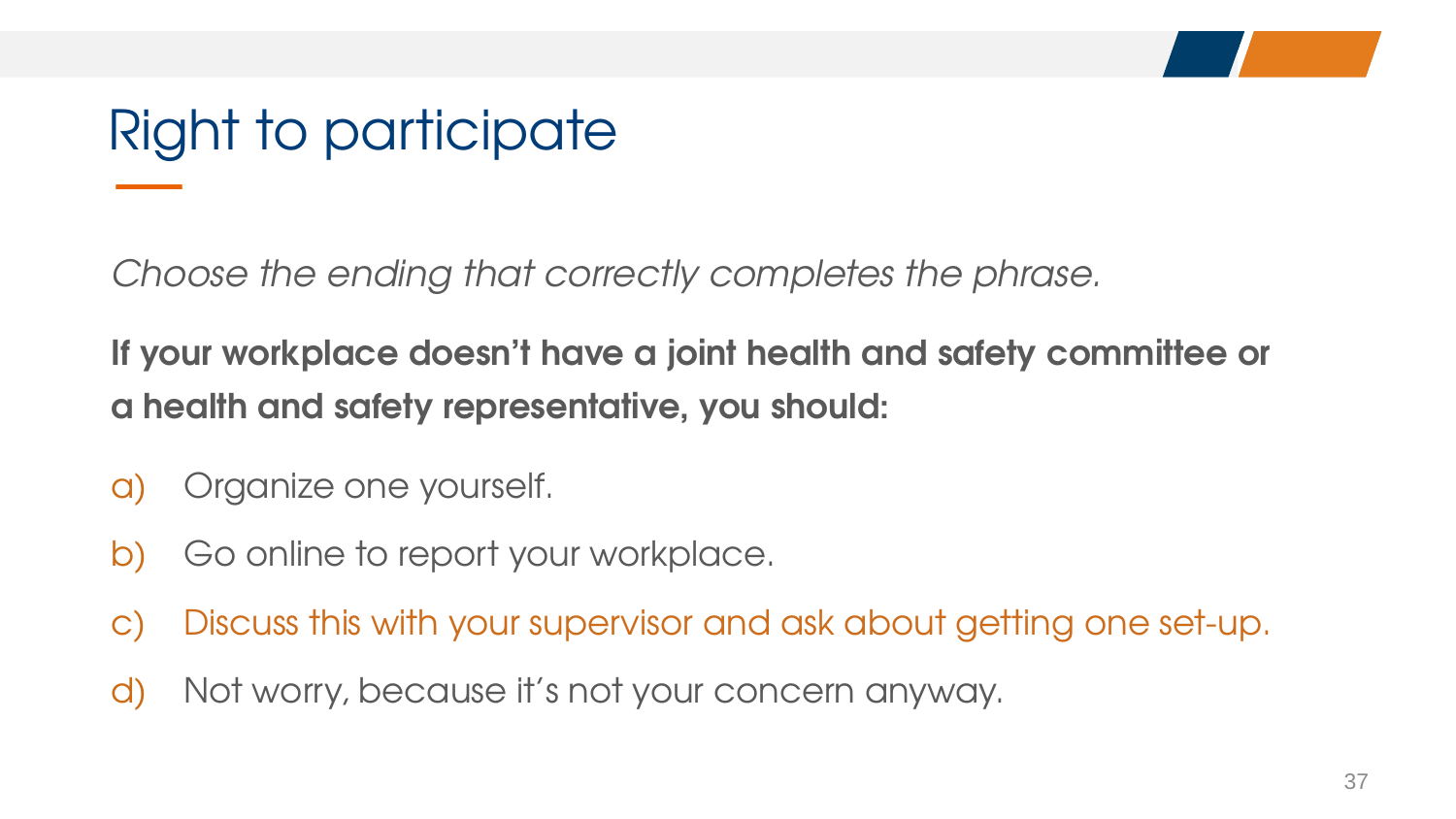

# Right to participate

Choose the ending that correctly completes the phrase.
If your workplace doesn’t have a joint health and safety committee or a health and safety representative, you should:
Organize one yourself.
Go online to report your workplace.
Discuss this with your supervisor and ask about getting one set-up.
Not worry, because it’s not your concern anyway.

37